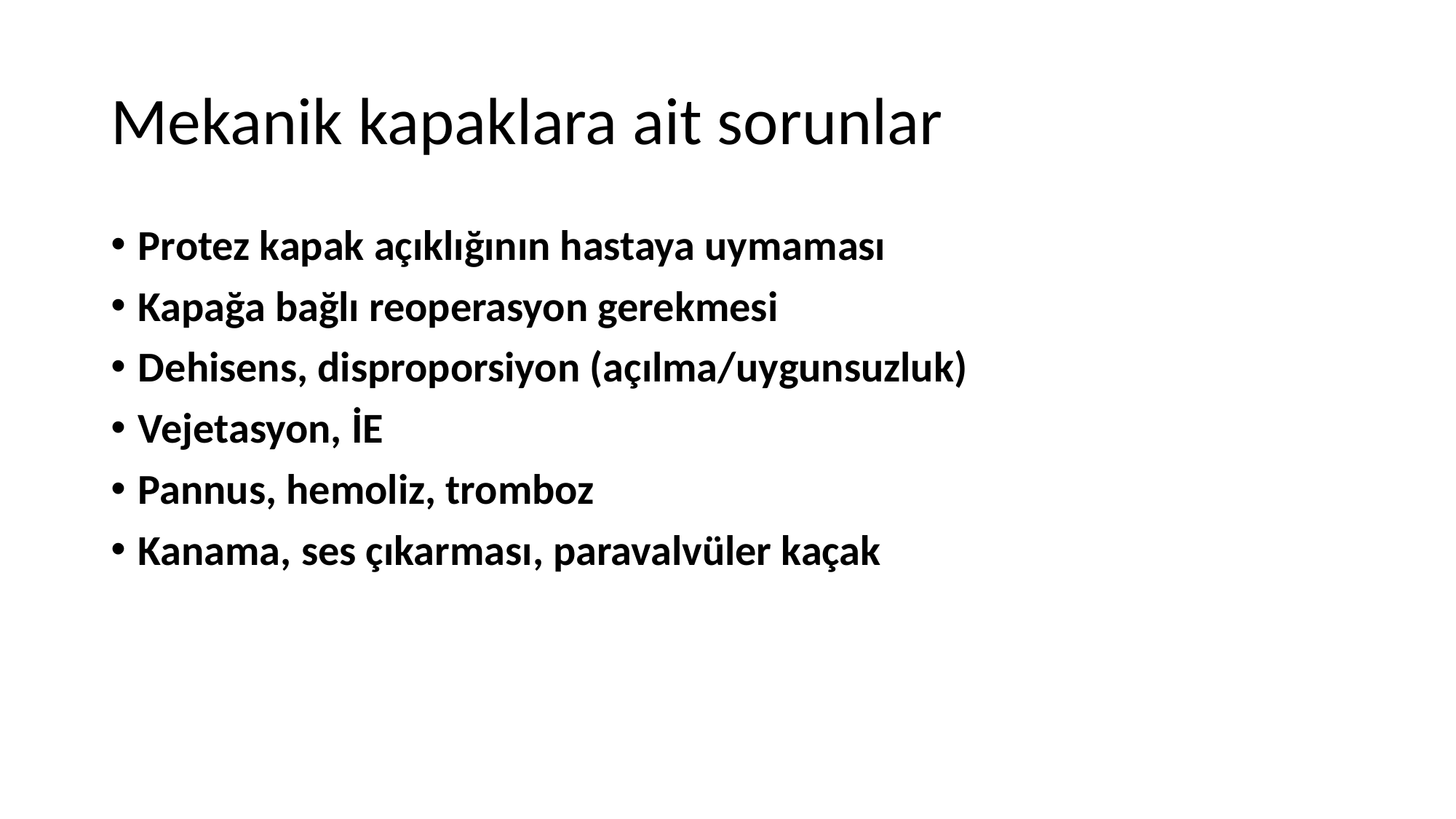

# Mekanik kapaklara ait sorunlar
Protez kapak açıklığının hastaya uymaması
Kapağa bağlı reoperasyon gerekmesi
Dehisens, disproporsiyon (açılma/uygunsuzluk)
Vejetasyon, İE
Pannus, hemoliz, tromboz
Kanama, ses çıkarması, paravalvüler kaçak